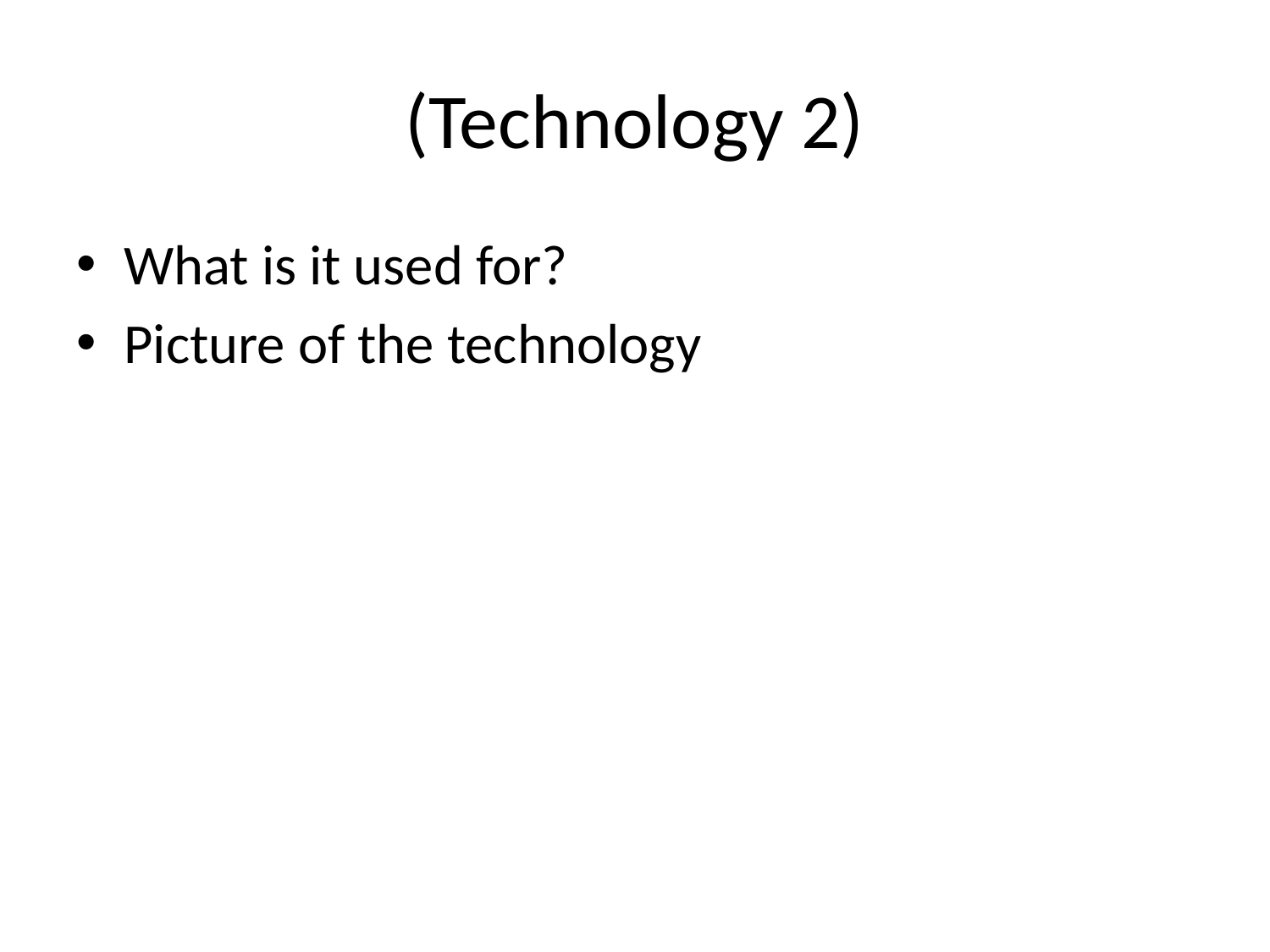

# (Technology 2)
What is it used for?
Picture of the technology